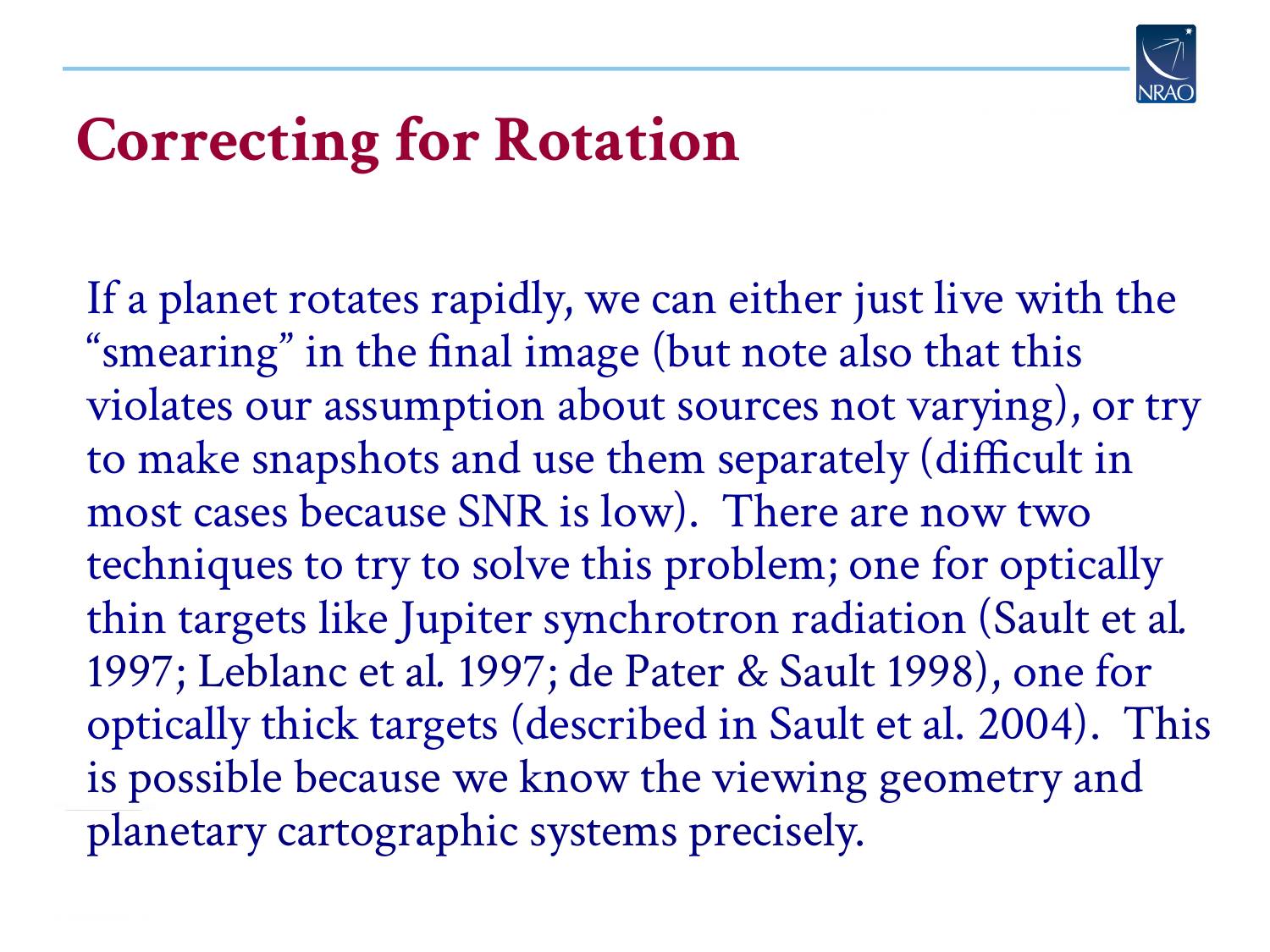

# Correcting for Rotation
If a planet rotates rapidly, we can either just live with the “smearing” in the final image (but note also that this violates our assumption about sources not varying), or try to make snapshots and use them separately (difficult in most cases because SNR is low).  There are now two techniques to try to solve this problem; one for optically thin targets like Jupiter synchrotron radiation (Sault et al. 1997; Leblanc et al. 1997; de Pater & Sault 1998), one for optically thick targets (described in Sault et al. 2004).  This is possible because we know the viewing geometry and planetary cartographic systems precisely.